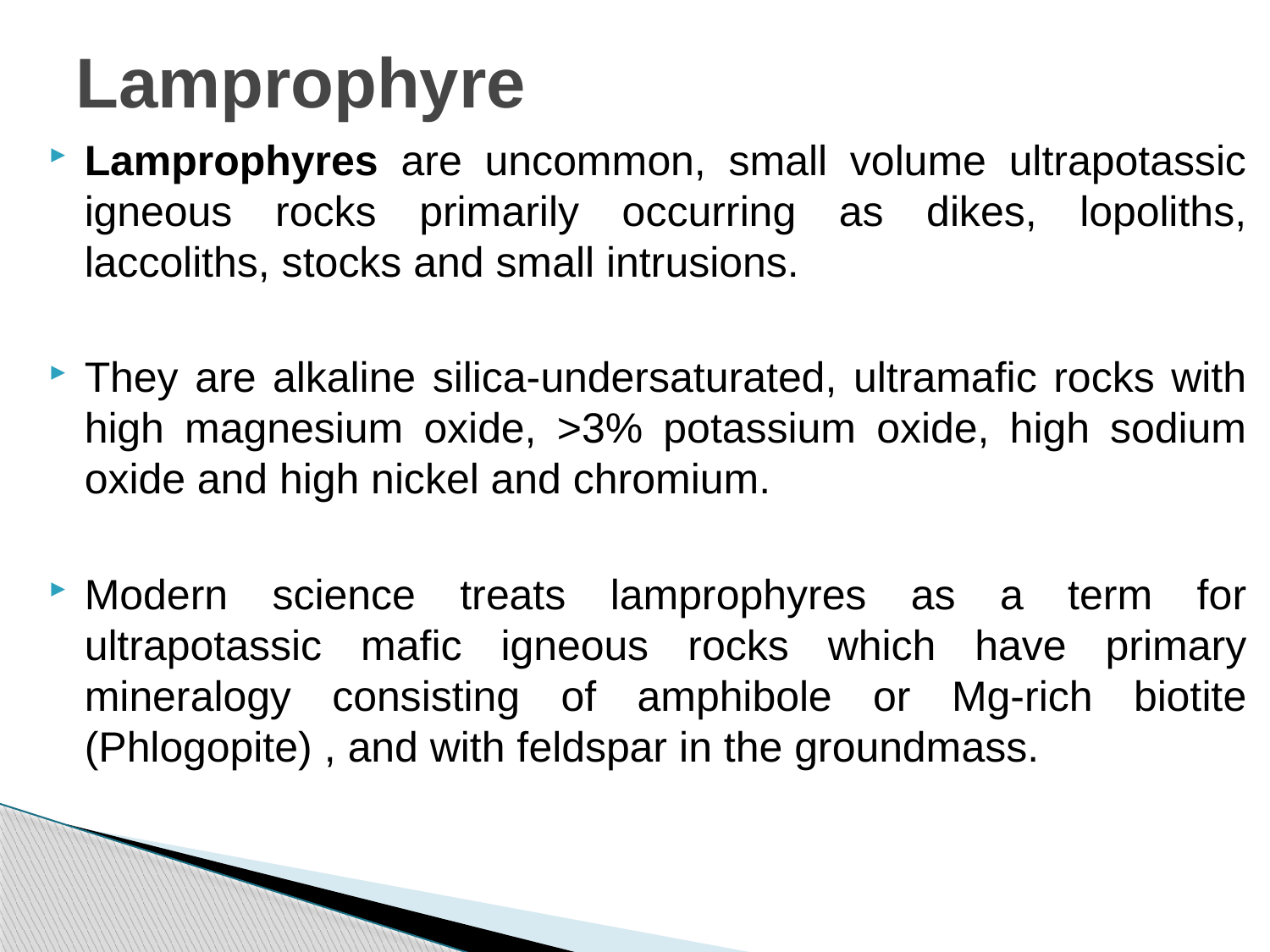

# Lamprophyre
Lamprophyres are uncommon, small volume ultrapotassic igneous rocks primarily occurring as dikes, lopoliths, laccoliths, stocks and small intrusions.

They are alkaline silica-undersaturated, ultramafic rocks with high magnesium oxide, >3% potassium oxide, high sodium oxide and high nickel and chromium.

Modern science treats lamprophyres as a term for ultrapotassic mafic igneous rocks which have primary mineralogy consisting of amphibole or Mg-rich biotite (Phlogopite) , and with feldspar in the groundmass.